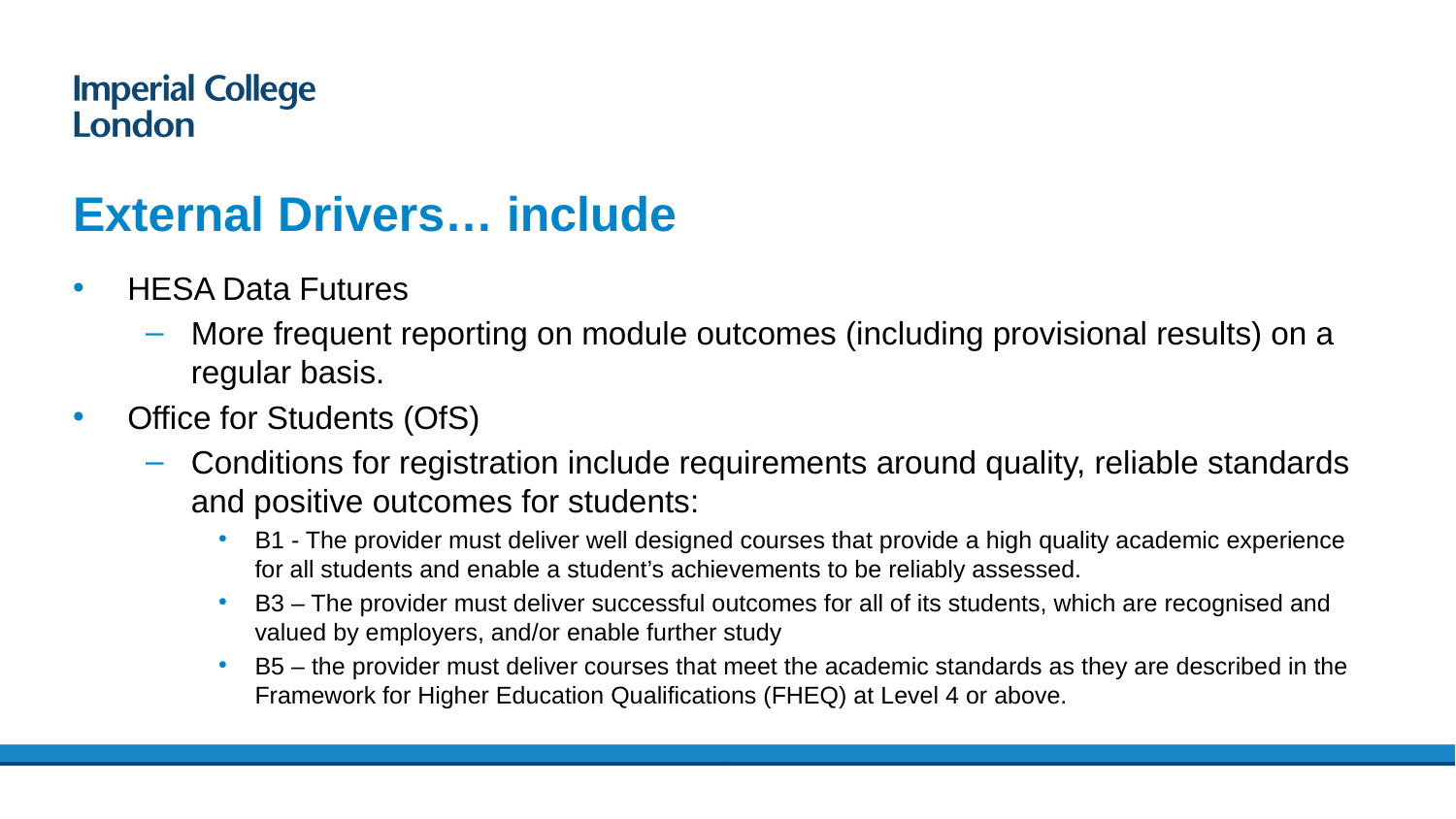

# External Drivers… include
HESA Data Futures
More frequent reporting on module outcomes (including provisional results) on a regular basis.
Office for Students (OfS)
Conditions for registration include requirements around quality, reliable standards and positive outcomes for students:
B1 - The provider must deliver well designed courses that provide a high quality academic experience for all students and enable a student’s achievements to be reliably assessed.
B3 – The provider must deliver successful outcomes for all of its students, which are recognised and valued by employers, and/or enable further study
B5 – the provider must deliver courses that meet the academic standards as they are described in the Framework for Higher Education Qualifications (FHEQ) at Level 4 or above.